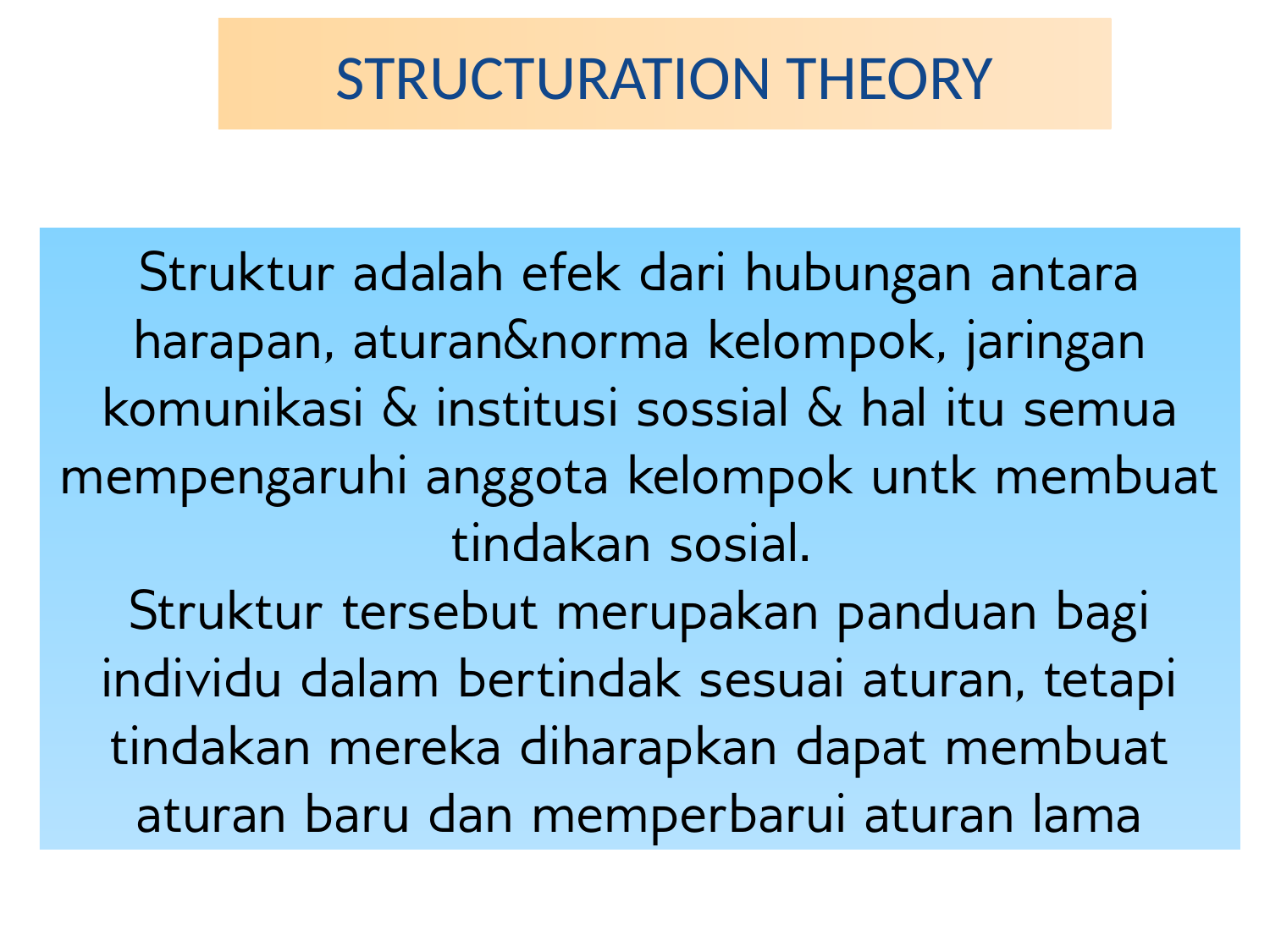

# STRUCTURATION THEORY
Struktur adalah efek dari hubungan antara harapan, aturan&norma kelompok, jaringan komunikasi & institusi sossial & hal itu semua mempengaruhi anggota kelompok untk membuat tindakan sosial.
Struktur tersebut merupakan panduan bagi individu dalam bertindak sesuai aturan, tetapi tindakan mereka diharapkan dapat membuat aturan baru dan memperbarui aturan lama